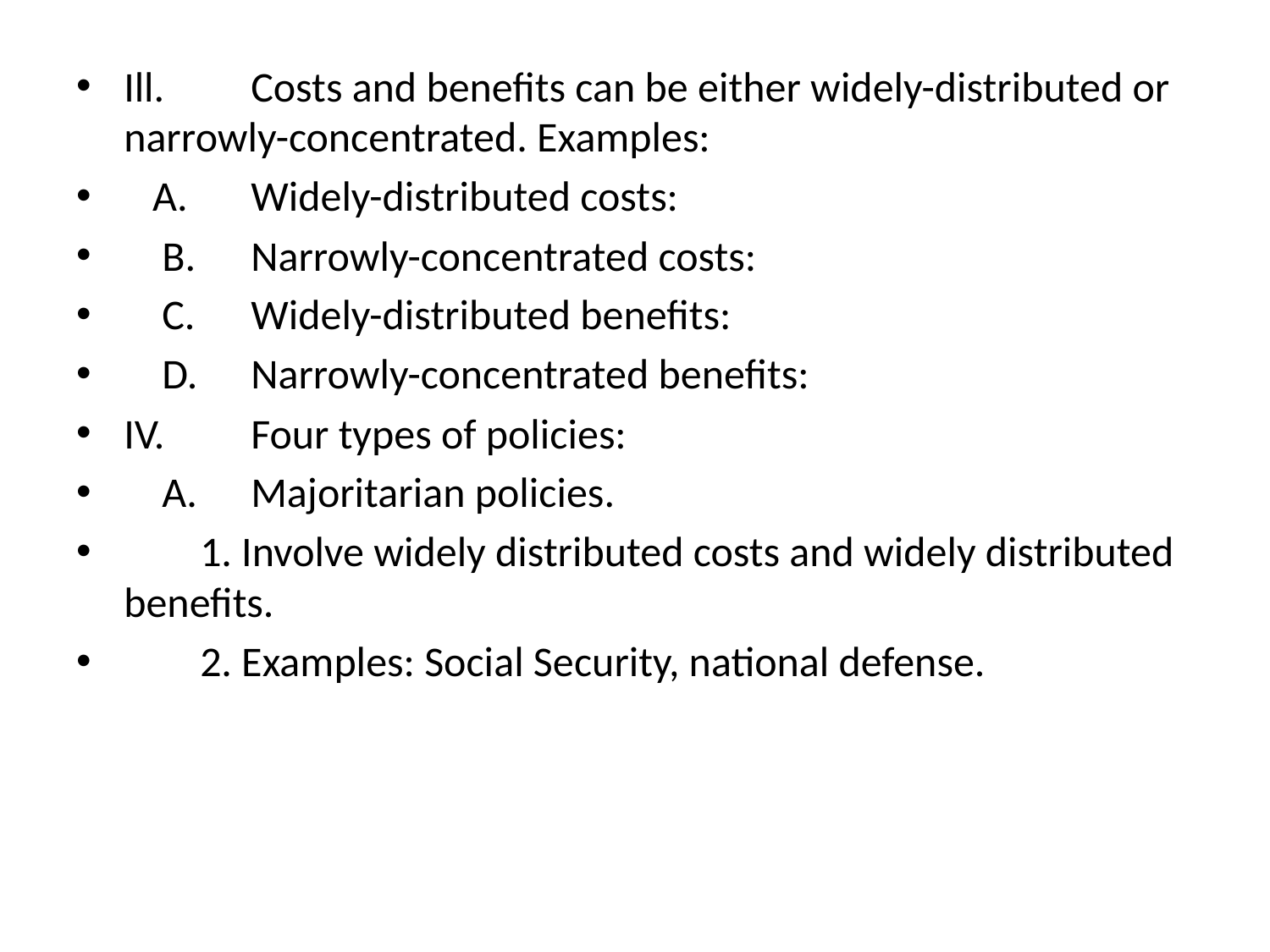

#
Ill.	Costs and benefits can be either widely-distributed or narrowly-concentrated. Examples:
   A.	Widely-distributed costs:
    B.	Narrowly-concentrated costs:
    C.	Widely-distributed benefits:
    D.	Narrowly-concentrated benefits:
IV.	Four types of policies:
    A.	Majoritarian policies.
        1. Involve widely distributed costs and widely distributed benefits.
        2. Examples: Social Security, national defense.